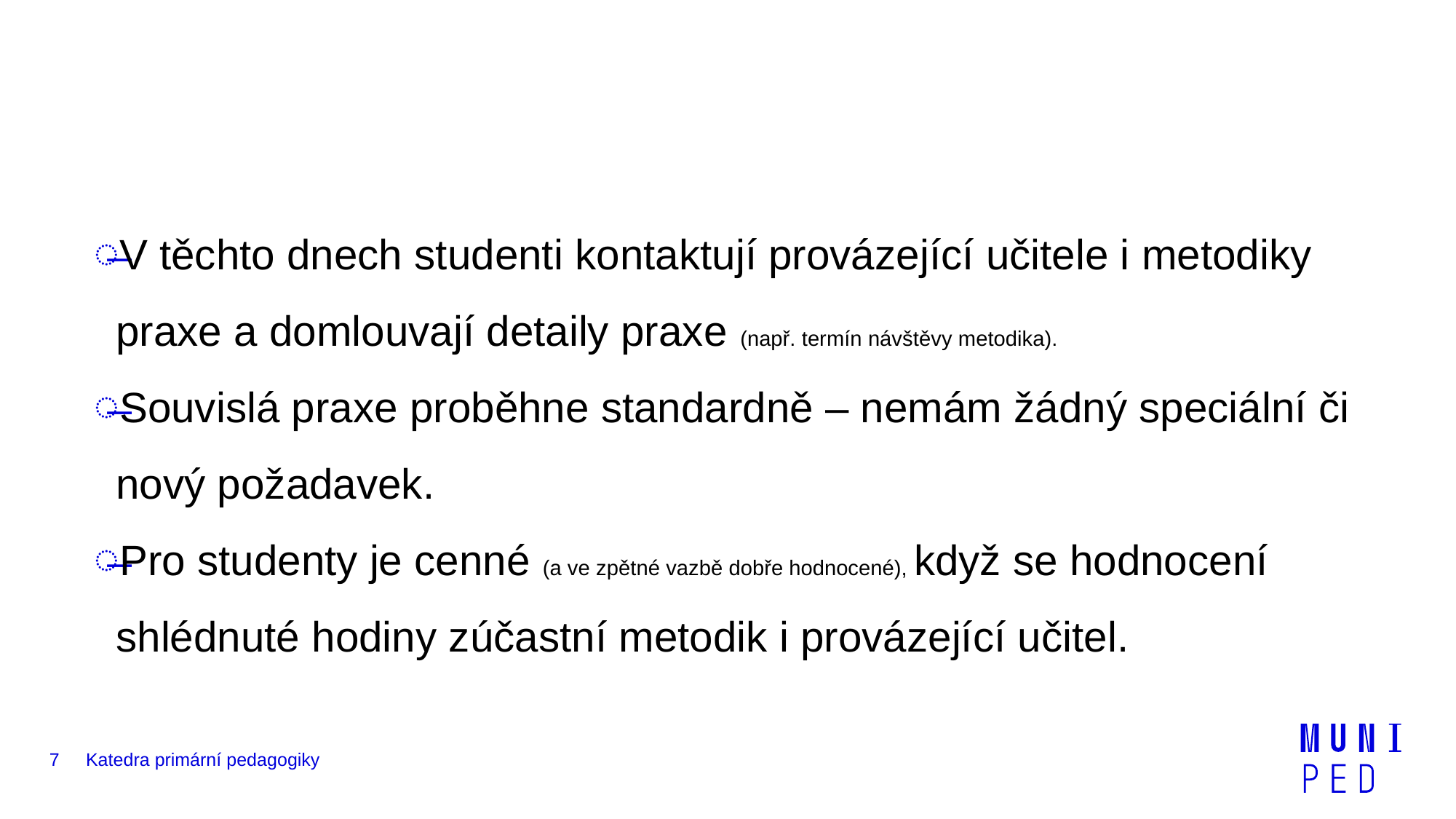

#
V těchto dnech studenti kontaktují provázející učitele i metodiky praxe a domlouvají detaily praxe (např. termín návštěvy metodika).
Souvislá praxe proběhne standardně – nemám žádný speciální či nový požadavek.
Pro studenty je cenné (a ve zpětné vazbě dobře hodnocené), když se hodnocení shlédnuté hodiny zúčastní metodik i provázející učitel.

7
Katedra primární pedagogiky